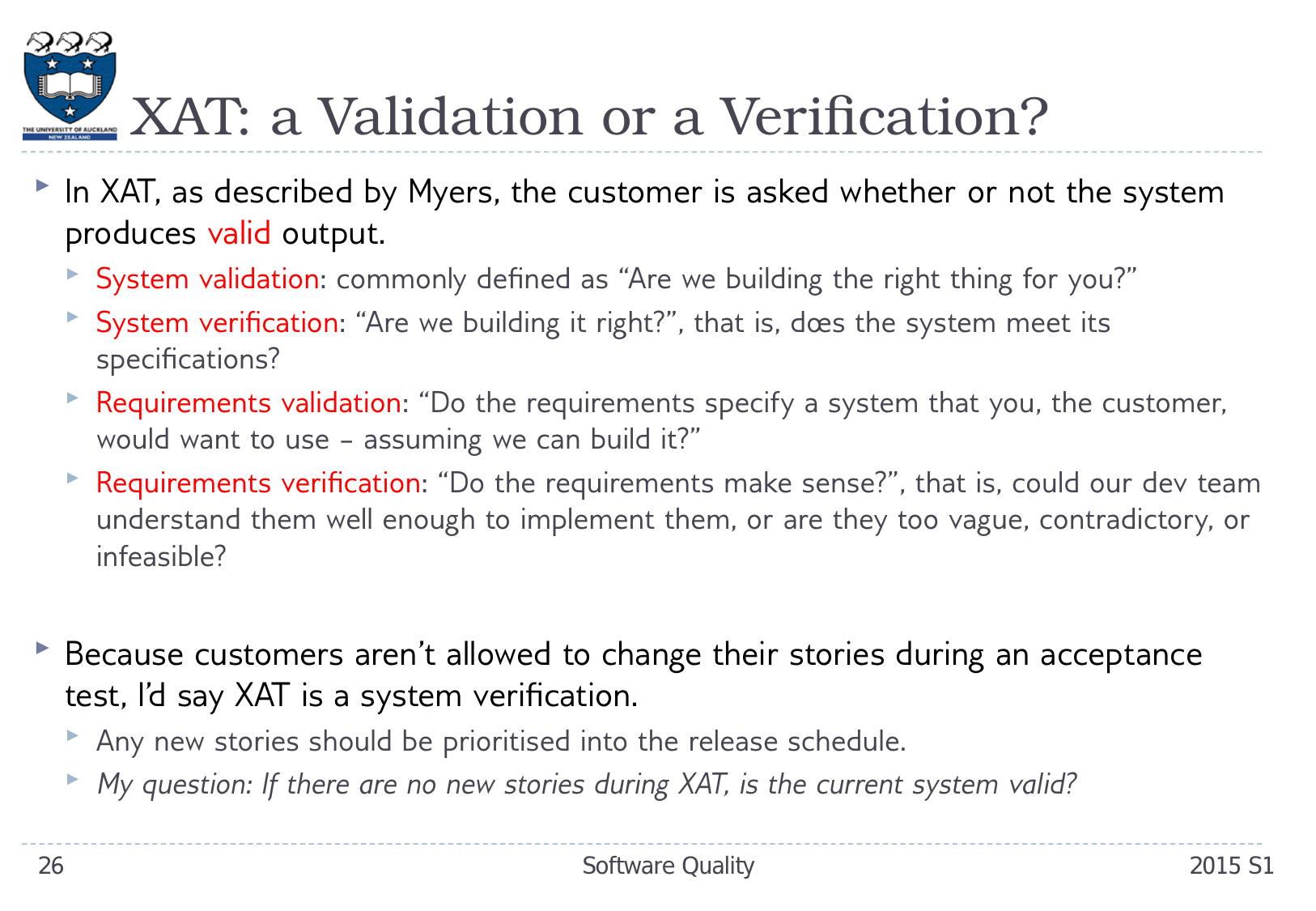

# XAT: a Validation or a Verification?
In XAT, as described by Myers, the customer is asked whether or not the system produces valid output.
System validation: commonly defined as “Are we building the right thing for you?”
System verification: “Are we building it right?”, that is, does the system meet its specifications?
Requirements validation: “Do the requirements specify a system that you, the customer, would want to use – assuming we can build it?”
Requirements verification: “Do the requirements make sense?”, that is, could our dev team understand them well enough to implement them, or are they too vague, contradictory, or infeasible?

Because customers aren’t allowed to change their stories during an acceptance test, I’d say XAT is a system verification.
Any new stories should be prioritised into the release schedule.
My question: If there are no new stories during XAT, is the current system valid?

26
Software Quality
2015 S1